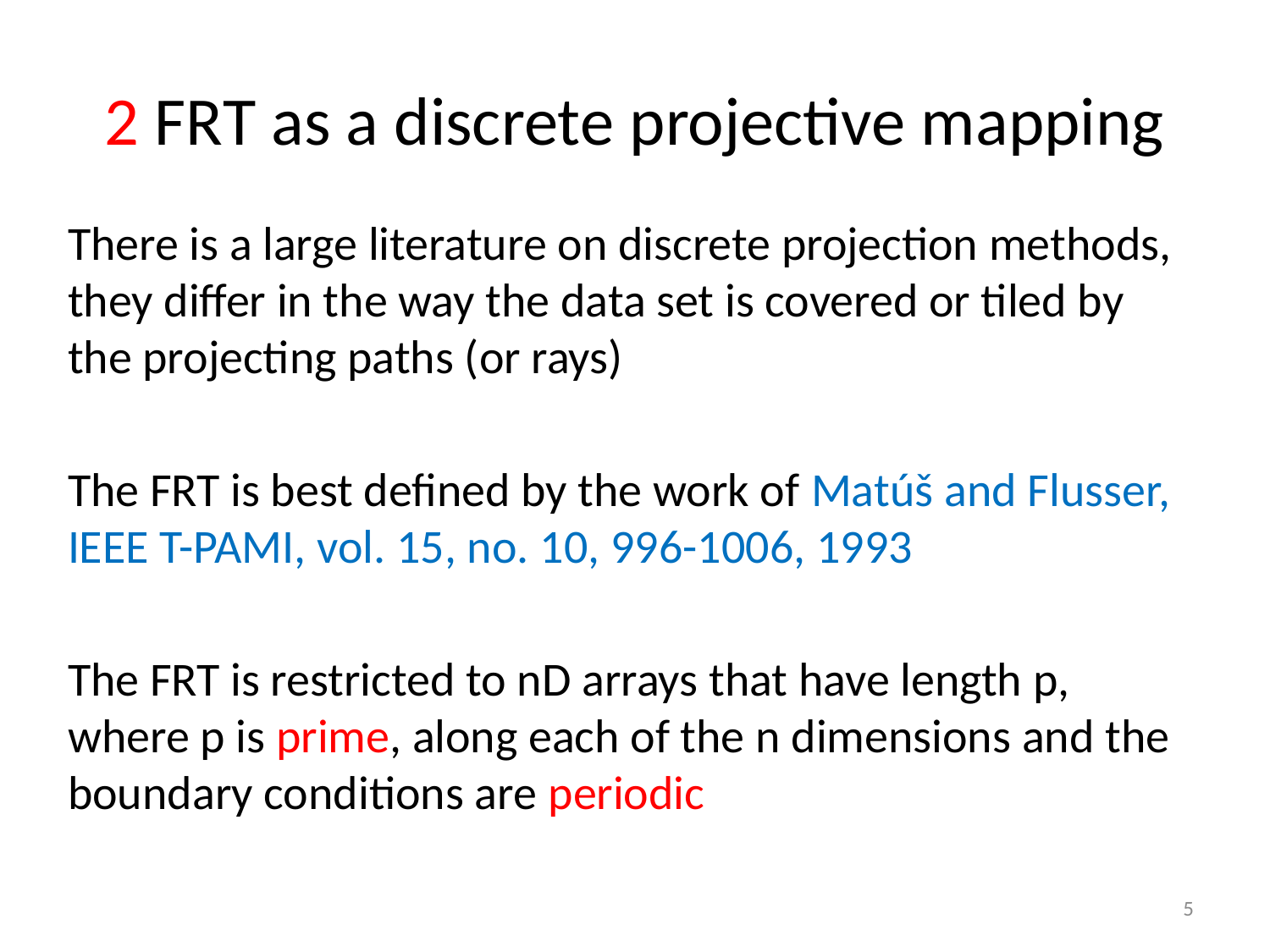

# 2 FRT as a discrete projective mapping
There is a large literature on discrete projection methods, they differ in the way the data set is covered or tiled by the projecting paths (or rays)

The FRT is best defined by the work of Matúš and Flusser, IEEE T-PAMI, vol. 15, no. 10, 996-1006, 1993

The FRT is restricted to nD arrays that have length p, where p is prime, along each of the n dimensions and the boundary conditions are periodic
5